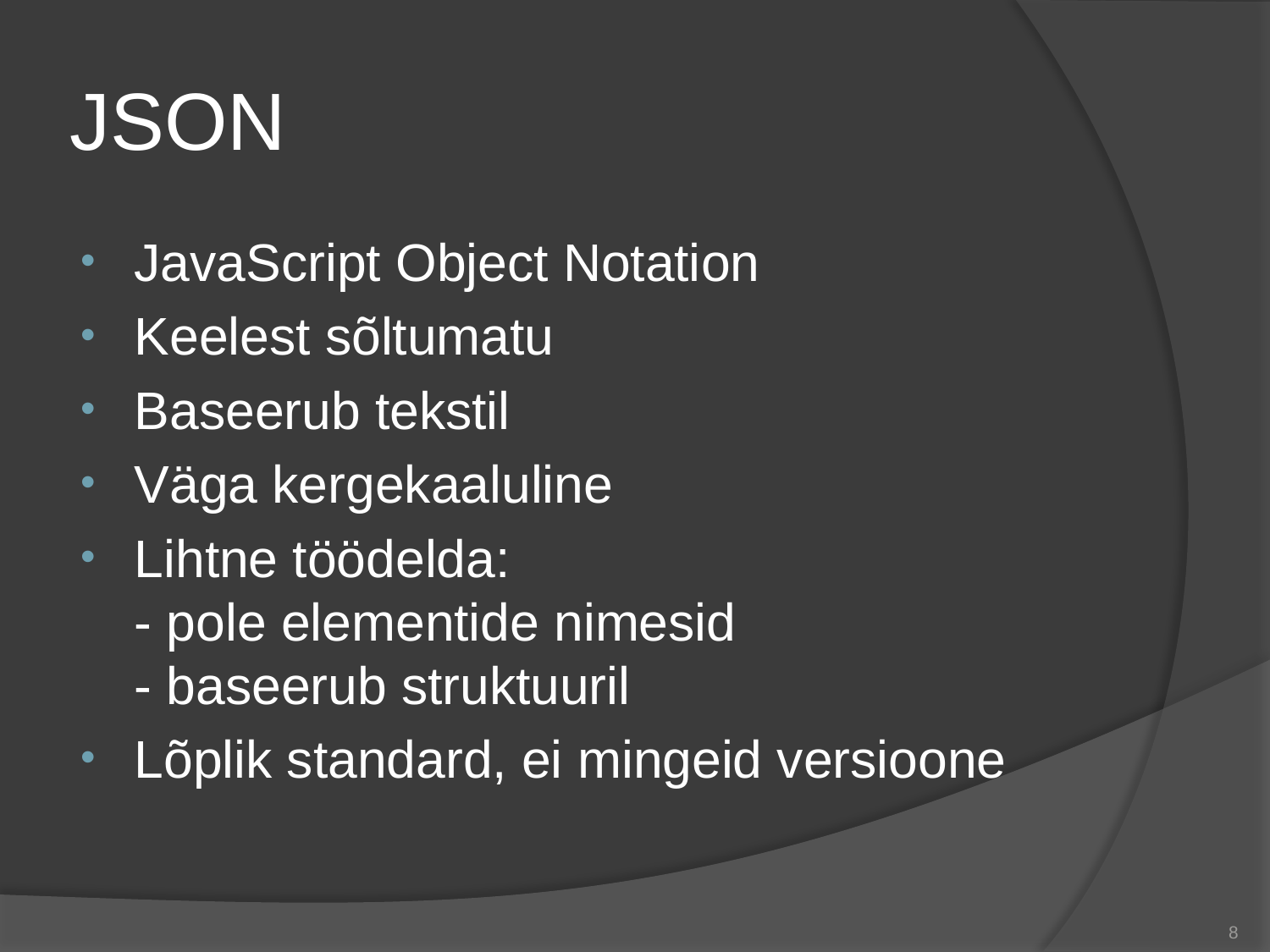

# JSON
JavaScript Object Notation
Keelest sõltumatu
Baseerub tekstil
Väga kergekaaluline
Lihtne töödelda:
- pole elementide nimesid
- baseerub struktuuril
Lõplik standard, ei mingeid versioone
8